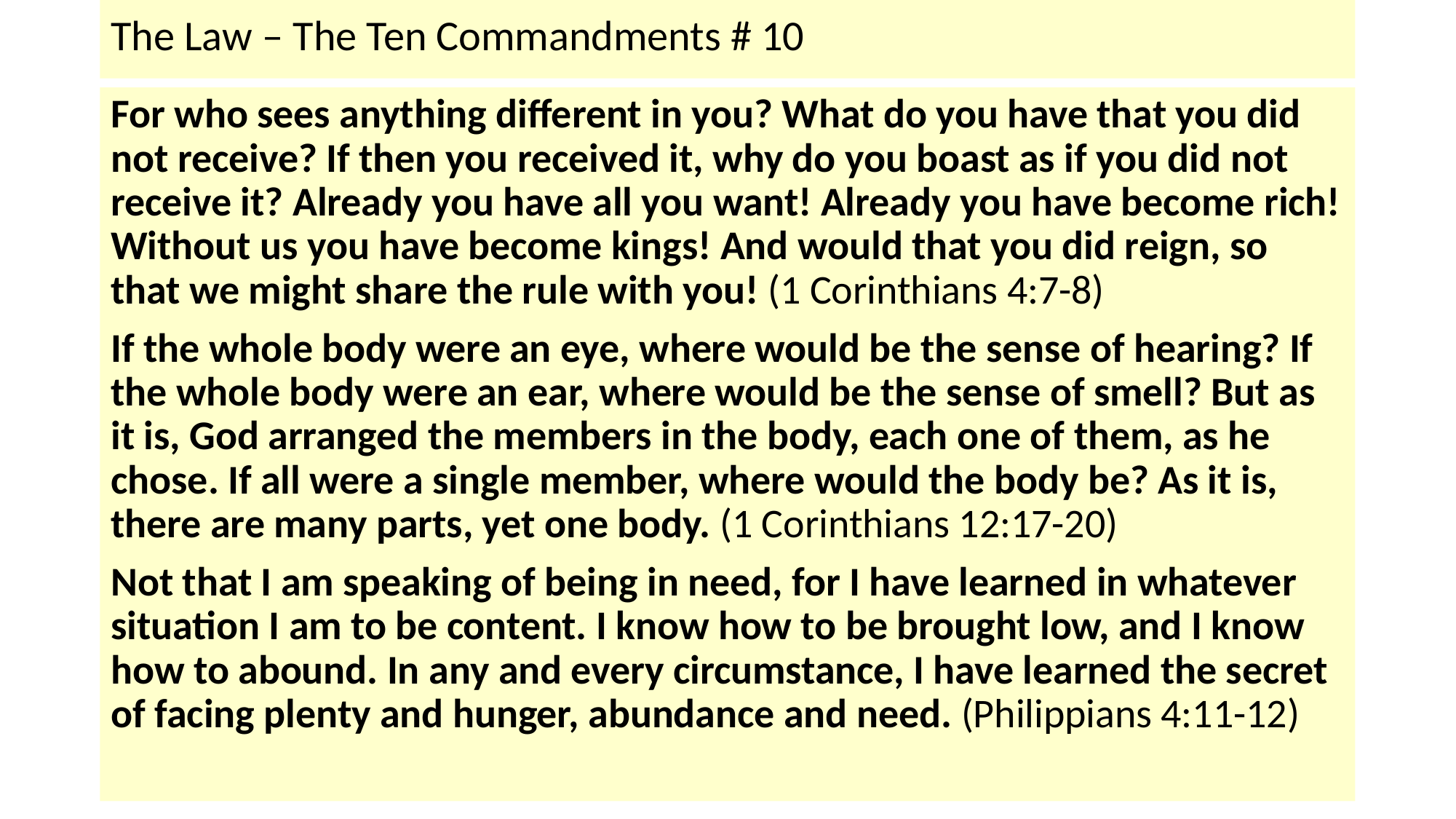

# The Law – The Ten Commandments # 10
For who sees anything different in you? What do you have that you did not receive? If then you received it, why do you boast as if you did not receive it? Already you have all you want! Already you have become rich! Without us you have become kings! And would that you did reign, so that we might share the rule with you! (1 Corinthians 4:7-8)
If the whole body were an eye, where would be the sense of hearing? If the whole body were an ear, where would be the sense of smell? But as it is, God arranged the members in the body, each one of them, as he chose. If all were a single member, where would the body be? As it is, there are many parts, yet one body. (1 Corinthians 12:17-20)
Not that I am speaking of being in need, for I have learned in whatever situation I am to be content. I know how to be brought low, and I know how to abound. In any and every circumstance, I have learned the secret of facing plenty and hunger, abundance and need. (Philippians 4:11-12)